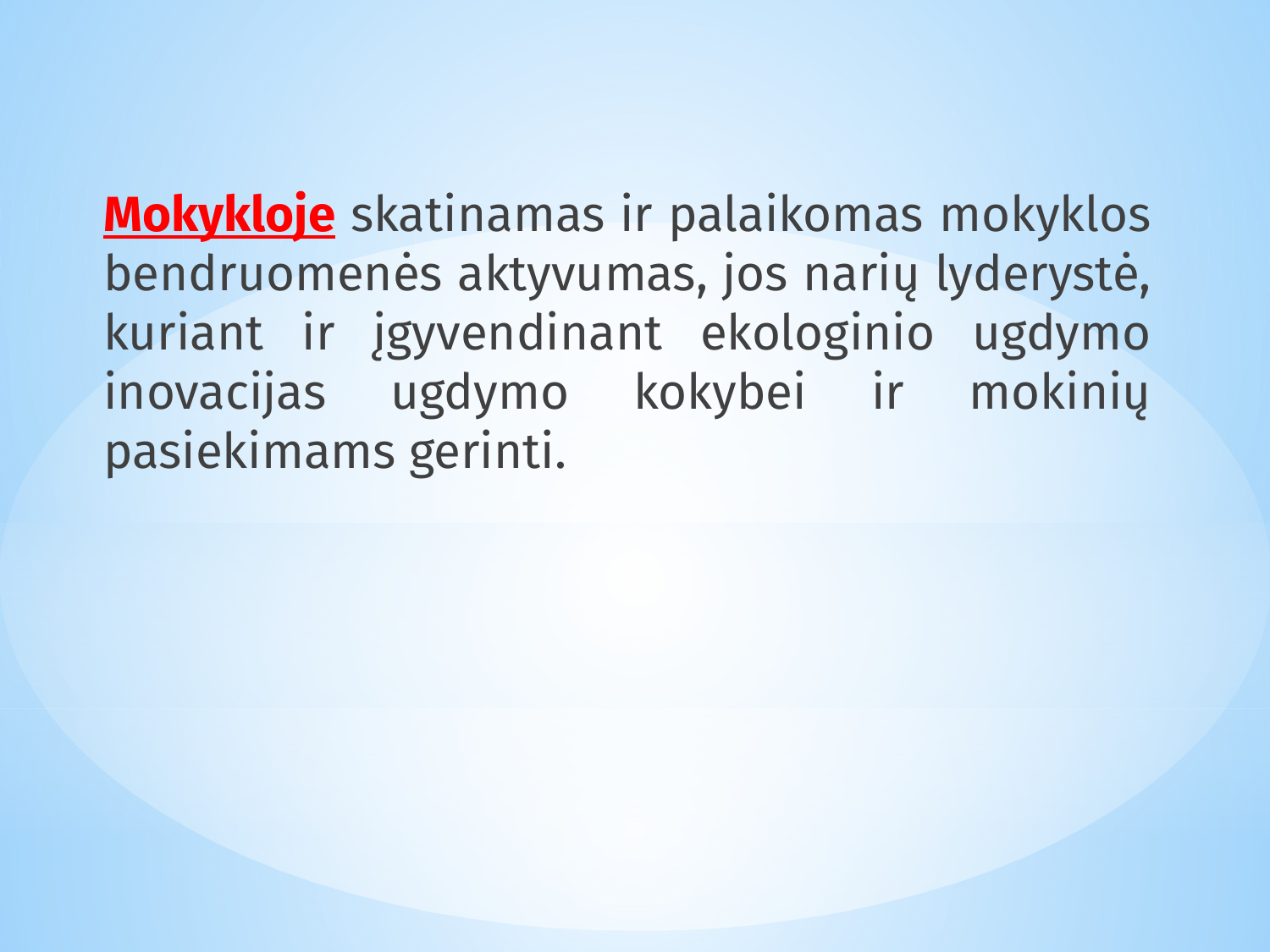

Mokykloje skatinamas ir palaikomas mokyklos bendruomenės aktyvumas, jos narių lyderystė, kuriant ir įgyvendinant ekologinio ugdymo inovacijas ugdymo kokybei ir mokinių pasiekimams gerinti.

#